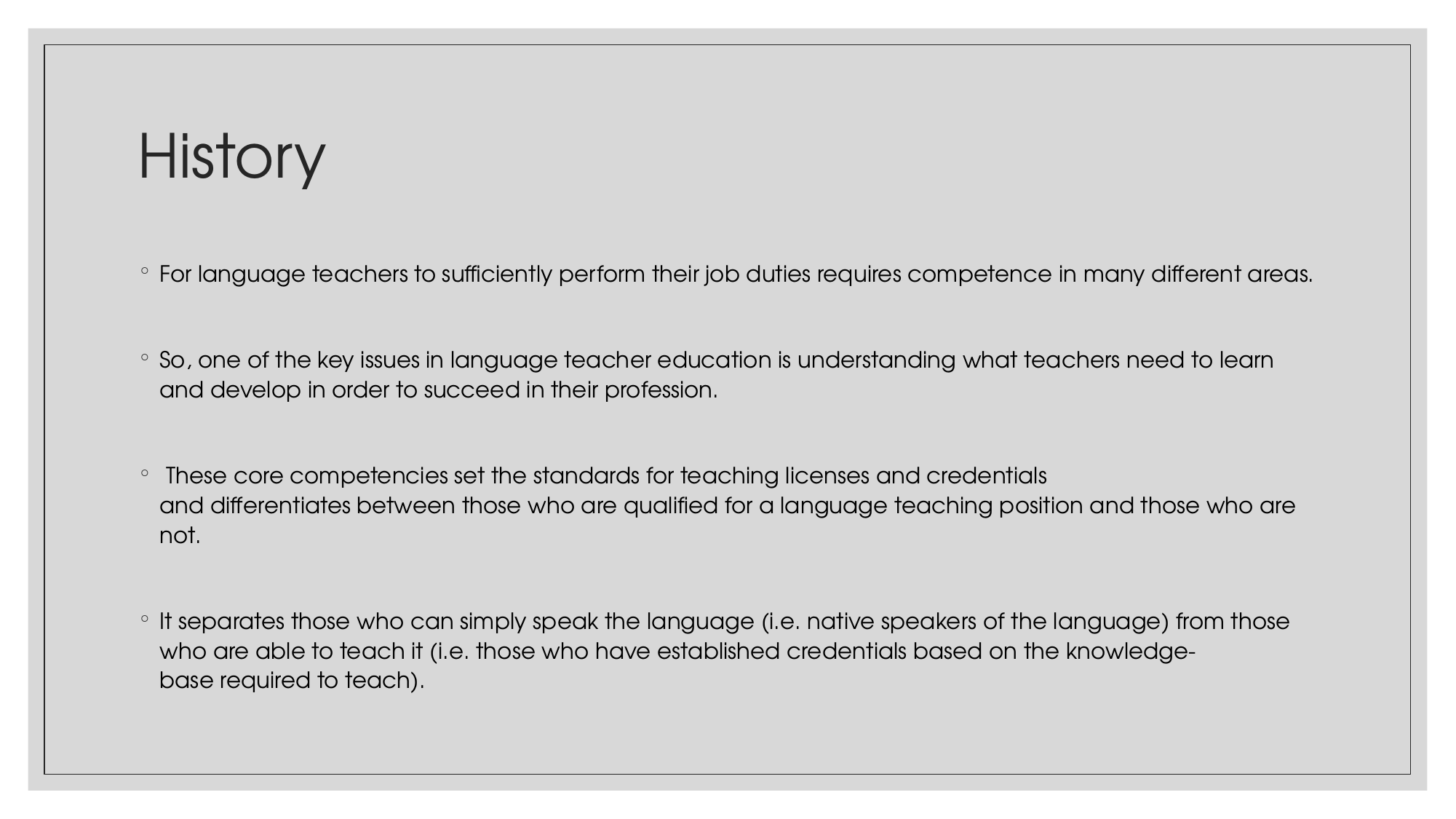

# History
For language teachers to sufficiently perform their job duties requires competence in many different areas.

So, one of the key issues in language teacher education is understanding what teachers need to learn and develop in order to succeed in their profession.

 These core competencies set the standards for teaching licenses and credentials and differentiates between those who are qualified for a language teaching position and those who are not.

It separates those who can simply speak the language (i.e. native speakers of the language) from those who are able to teach it (i.e. those who have established credentials based on the knowledge-base required to teach).